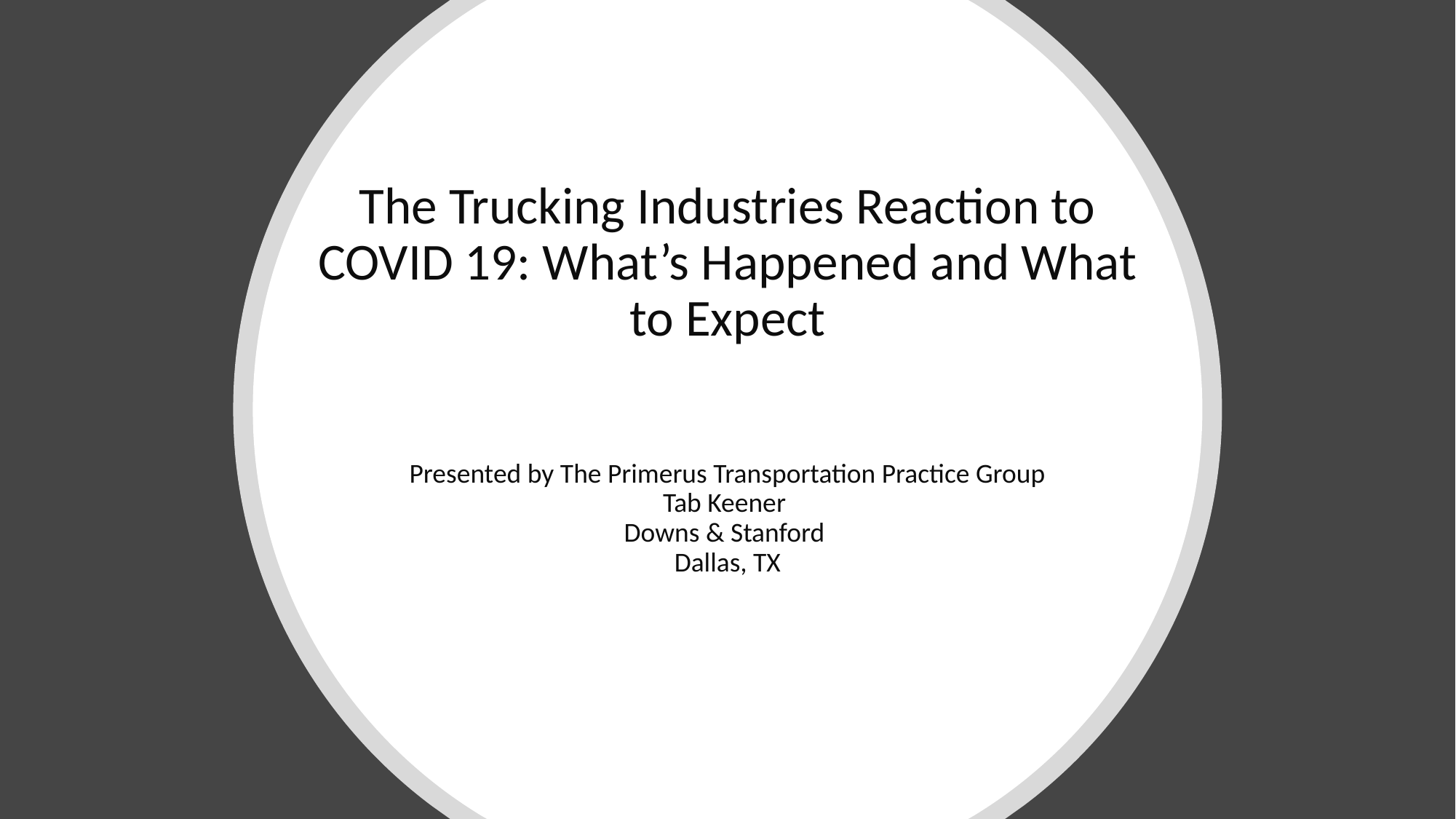

# The Trucking Industries Reaction to COVID 19: What’s Happened and What to Expect Presented by The Primerus Transportation Practice Group Tab Keener Downs & Stanford Dallas, TX